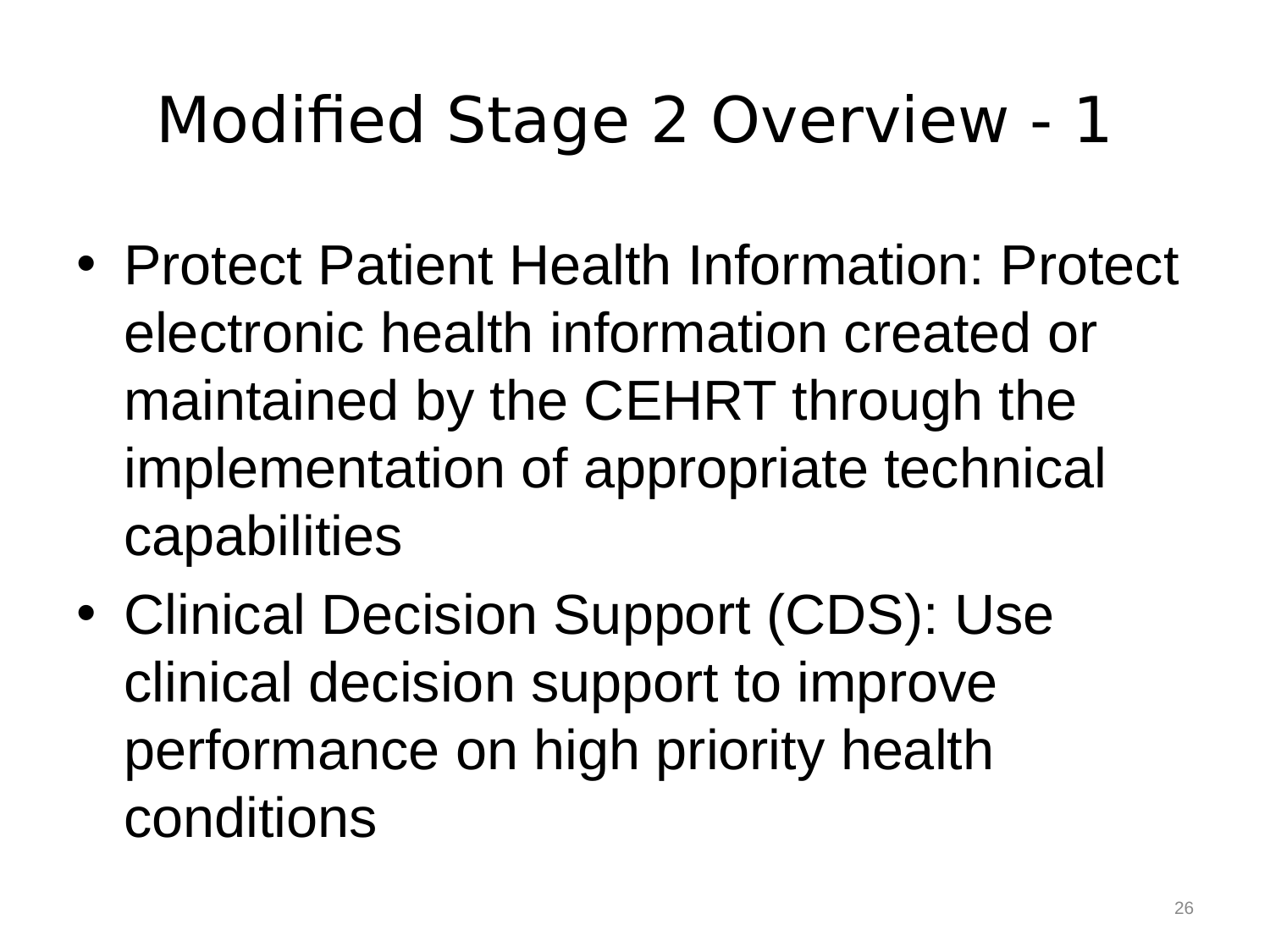

# Modified Stage 2 Overview - 1
Protect Patient Health Information: Protect electronic health information created or maintained by the CEHRT through the implementation of appropriate technical capabilities
Clinical Decision Support (CDS): Use clinical decision support to improve performance on high priority health conditions
26